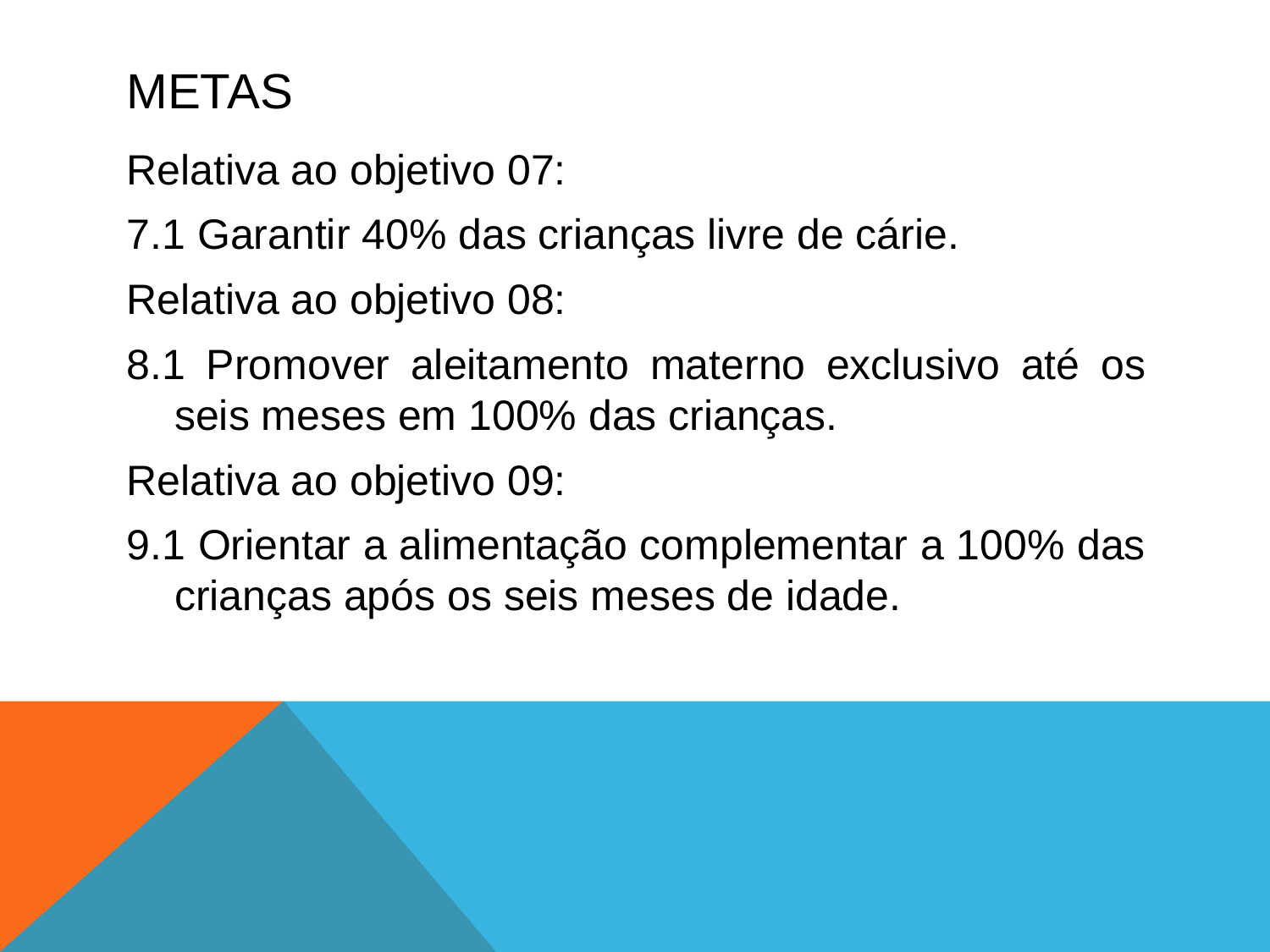

# METAS
Relativa ao objetivo 07:
7.1 Garantir 40% das crianças livre de cárie.
Relativa ao objetivo 08:
8.1 Promover aleitamento materno exclusivo até os seis meses em 100% das crianças.
Relativa ao objetivo 09:
9.1 Orientar a alimentação complementar a 100% das crianças após os seis meses de idade.